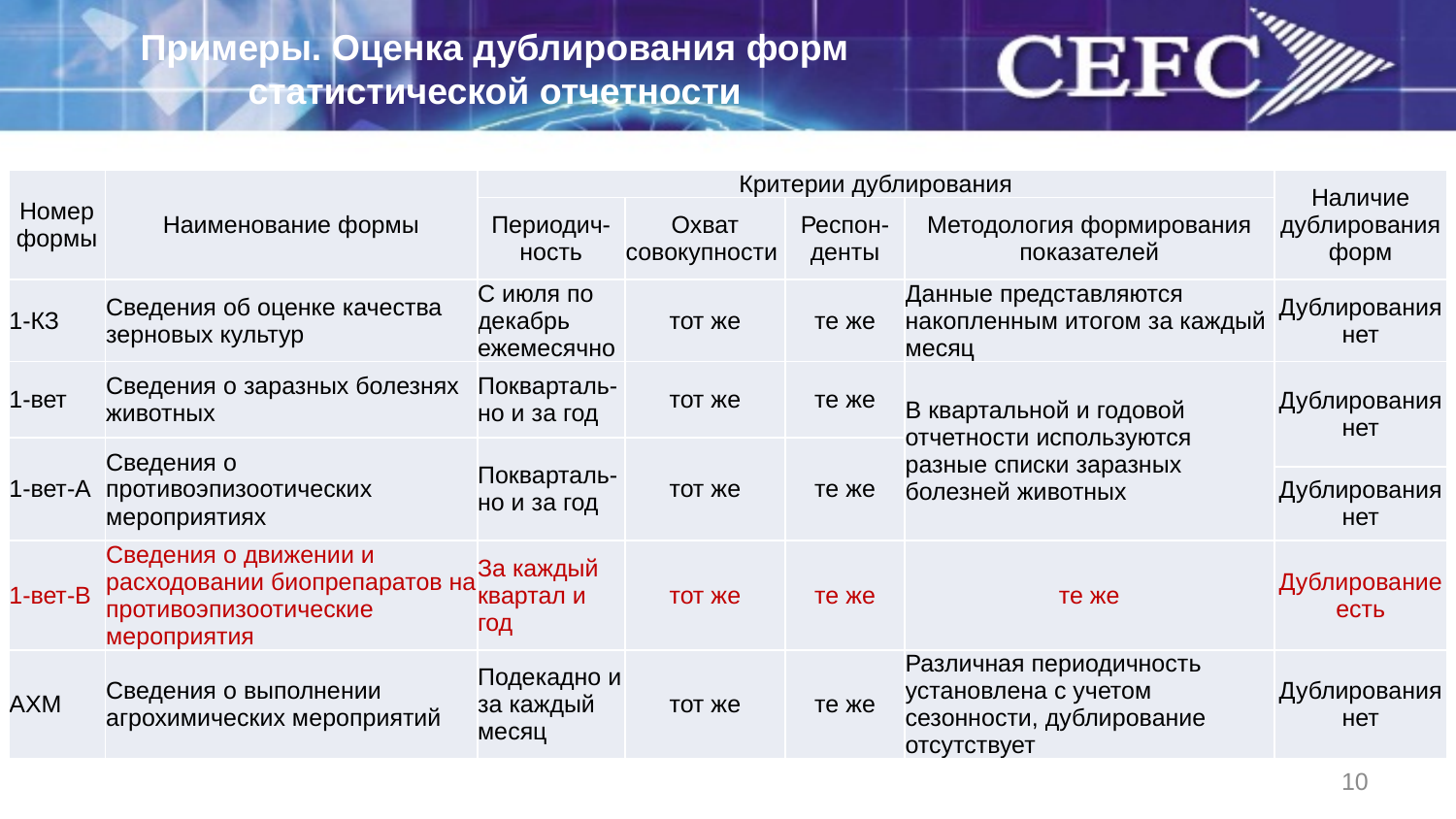

# Примеры. Оценка дублирования форм статистической отчетности
| Номер формы | Наименование формы | Критерии дублирования |  |  |  | Наличие дублирования форм |
| --- | --- | --- | --- | --- | --- | --- |
|  |  | Периодич-ность | Охват совокупности | Респон-денты | Методология формирования показателей |  |
| 1-КЗ | Сведения об оценке качества зерновых культур | С июля по декабрь ежемесячно | тот же | те же | Данные представляются накопленным итогом за каждый месяц | Дублирования нет |
| 1-вет | Сведения о заразных болезнях животных | Покварталь-но и за год | тот же | те же | В квартальной и годовой отчетности используются разные списки заразных болезней животных | Дублирования нет |
| 1-вет-А | Сведения о противоэпизоотических мероприятиях | Покварталь-но и за год | тот же | те же |  |  |
| 1-вет-А | Сведения о противоэпизоотических мероприятиях | Покварталь-но и за год | тот же | те же |  | Дублирования нет |
| 1-вет-В | Сведения о движении и расходовании биопрепаратов на противоэпизоотические мероприятия | За каждый квартал и год | тот же | те же | те же | Дублирование есть |
| АХМ | Сведения о выполнении агрохимических мероприятий | Подекадно и за каждый месяц | тот же | те же | Различная периодичность установлена с учетом сезонности, дублирование отсутствует | Дублирования нет |
10